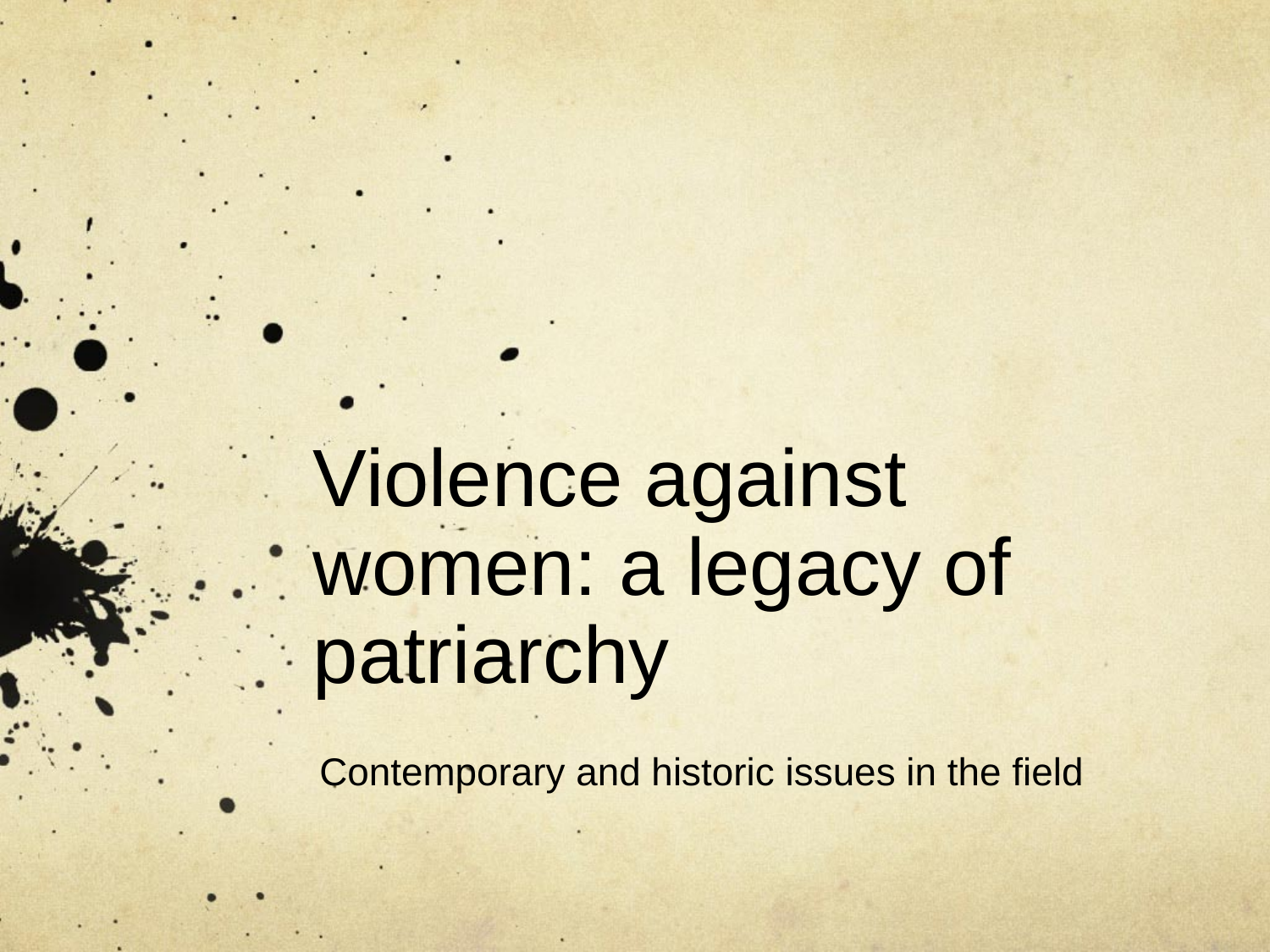

# Violence against women: a legacy of patriarchy

Contemporary and historic issues in the field